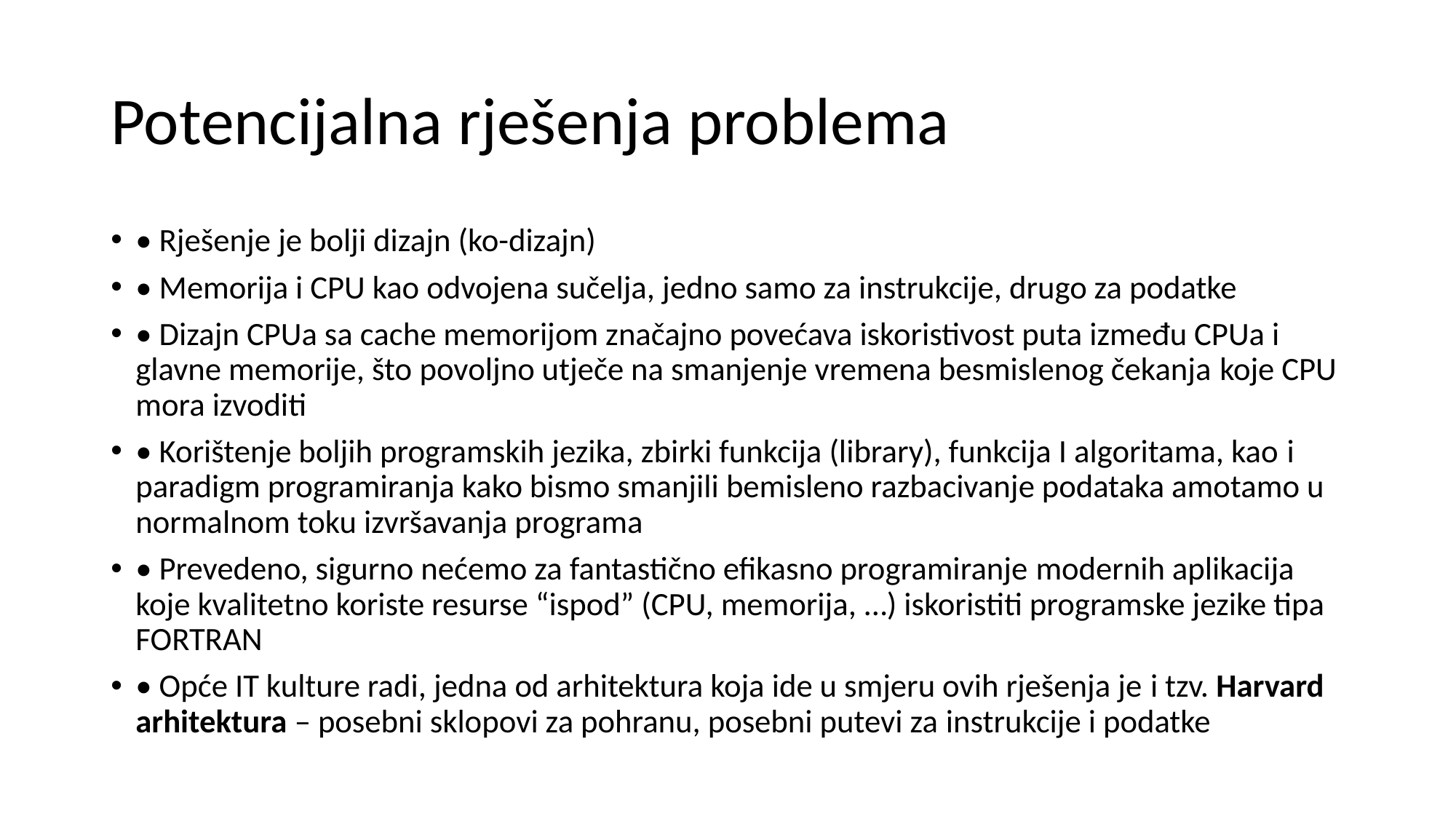

# Potencijalna rješenja problema
• Rješenje je bolji dizajn (ko-dizajn)
• Memorija i CPU kao odvojena sučelja, jedno samo za instrukcije, drugo za podatke
• Dizajn CPUa sa cache memorijom značajno povećava iskoristivost puta između CPUa i glavne memorije, što povoljno utječe na smanjenje vremena besmislenog čekanja koje CPU mora izvoditi
• Korištenje boljih programskih jezika, zbirki funkcija (library), funkcija I algoritama, kao i paradigm programiranja kako bismo smanjili bemisleno razbacivanje podataka amotamo u normalnom toku izvršavanja programa
• Prevedeno, sigurno nećemo za fantastično efikasno programiranje modernih aplikacija koje kvalitetno koriste resurse “ispod” (CPU, memorija, …) iskoristiti programske jezike tipa FORTRAN
• Opće IT kulture radi, jedna od arhitektura koja ide u smjeru ovih rješenja je i tzv. Harvard arhitektura – posebni sklopovi za pohranu, posebni putevi za instrukcije i podatke